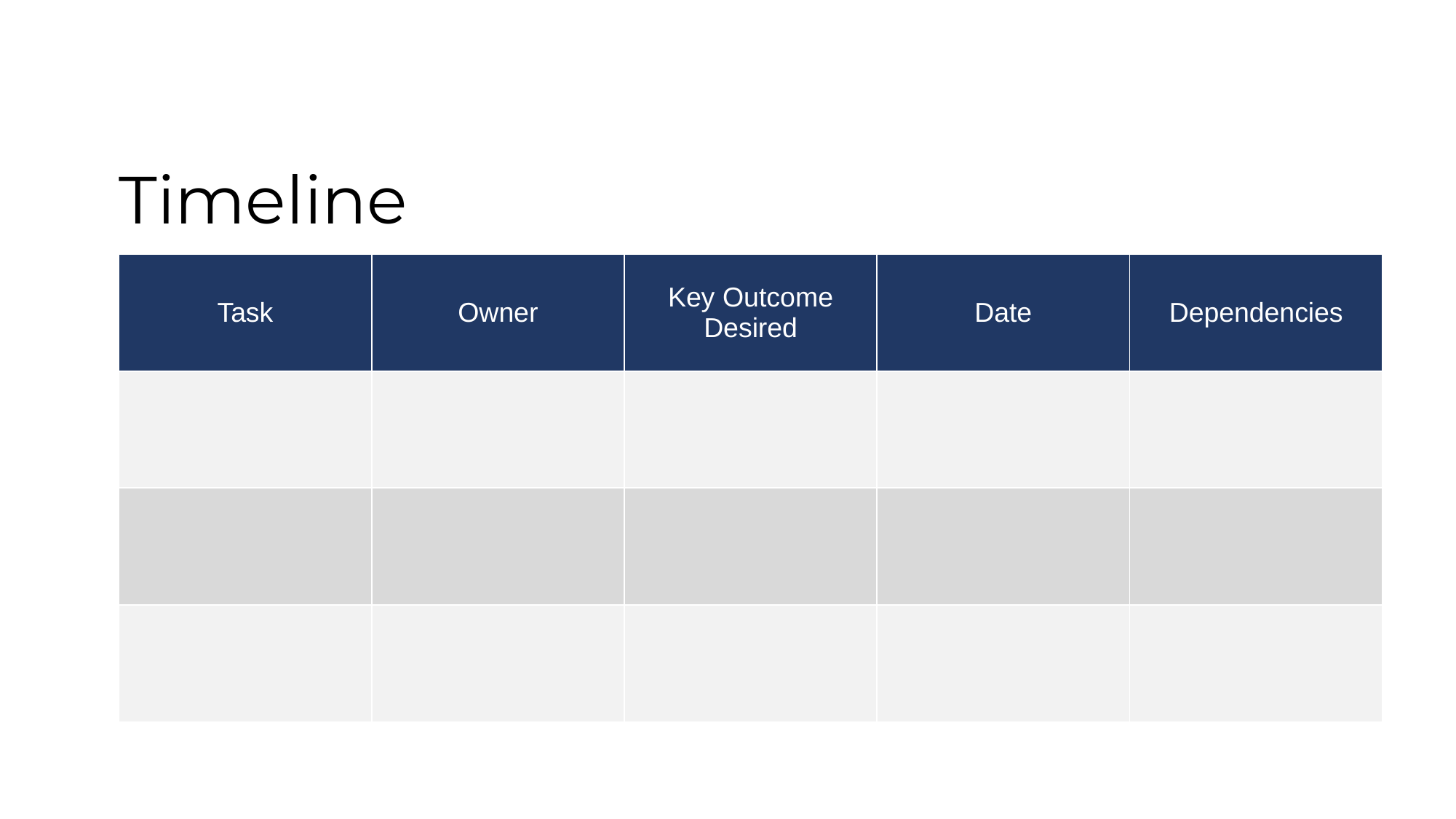

# Timeline
| Task | Owner | Key Outcome Desired | Date | Dependencies |
| --- | --- | --- | --- | --- |
|  |  |  |  |  |
|  |  |  |  |  |
|  |  |  |  |  |